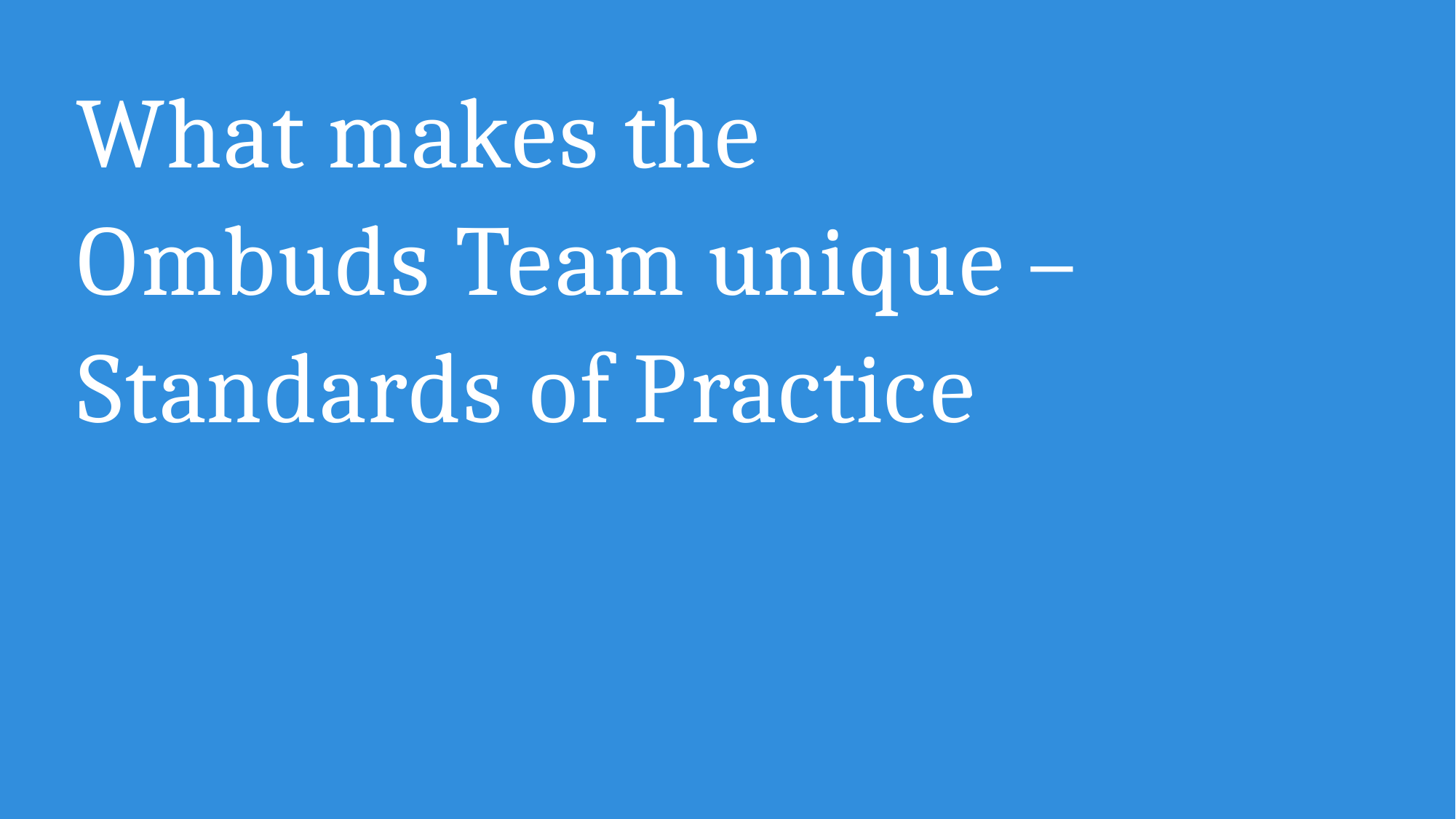

What makes the
Ombuds Team unique –
Standards of Practice